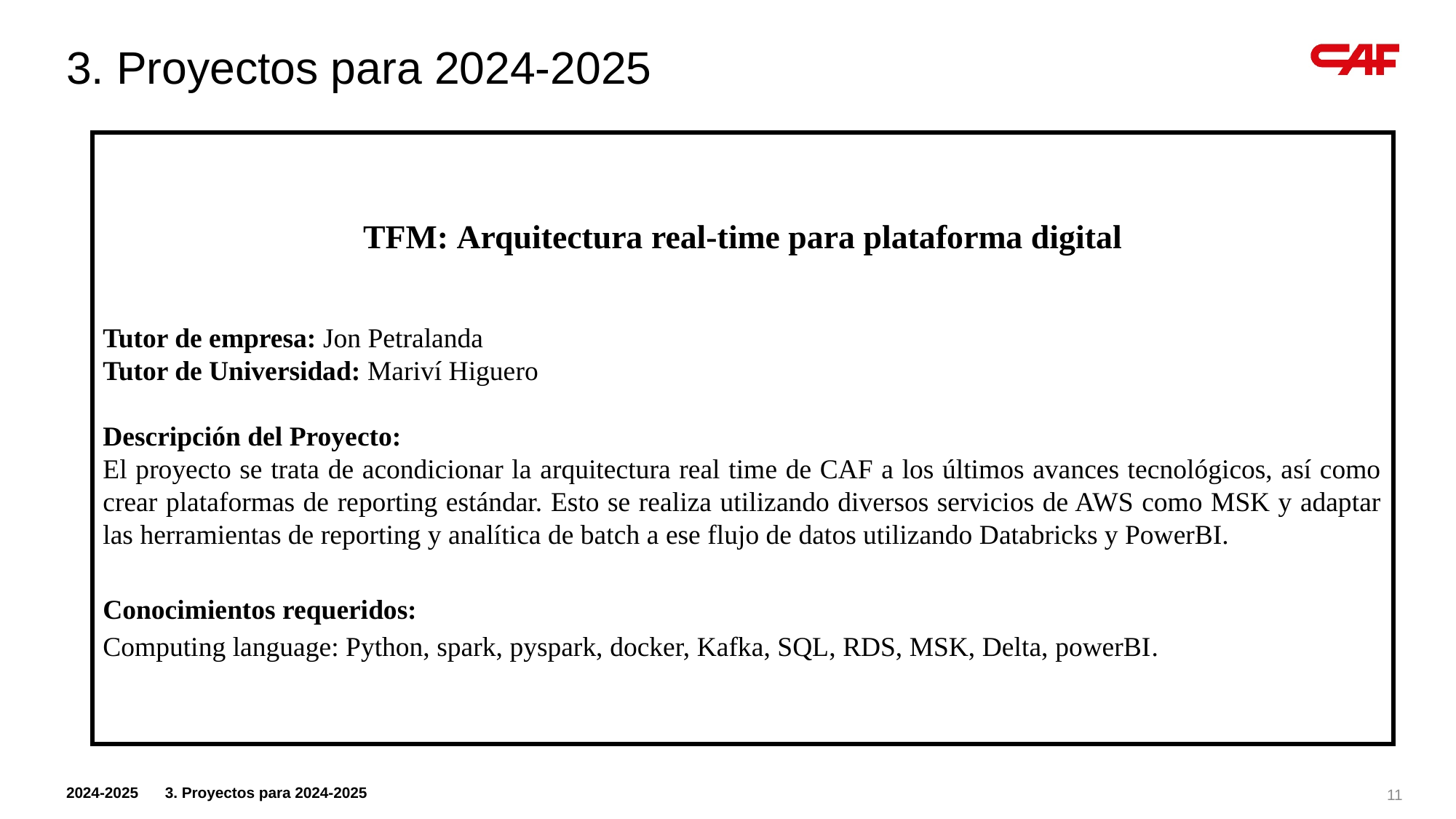

3. Proyectos para 2024-2025

TFM: Arquitectura real-time para plataforma digital

Tutor de empresa: Jon Petralanda
Tutor de Universidad: Mariví Higuero

Descripción del Proyecto:
El proyecto se trata de acondicionar la arquitectura real time de CAF a los últimos avances tecnológicos, así como crear plataformas de reporting estándar. Esto se realiza utilizando diversos servicios de AWS como MSK y adaptar las herramientas de reporting y analítica de batch a ese flujo de datos utilizando Databricks y PowerBI.

Conocimientos requeridos:
Computing language: Python, spark, pyspark, docker, Kafka, SQL, RDS, MSK, Delta, powerBI.
2024-2025
3. Proyectos para 2024-2025
11